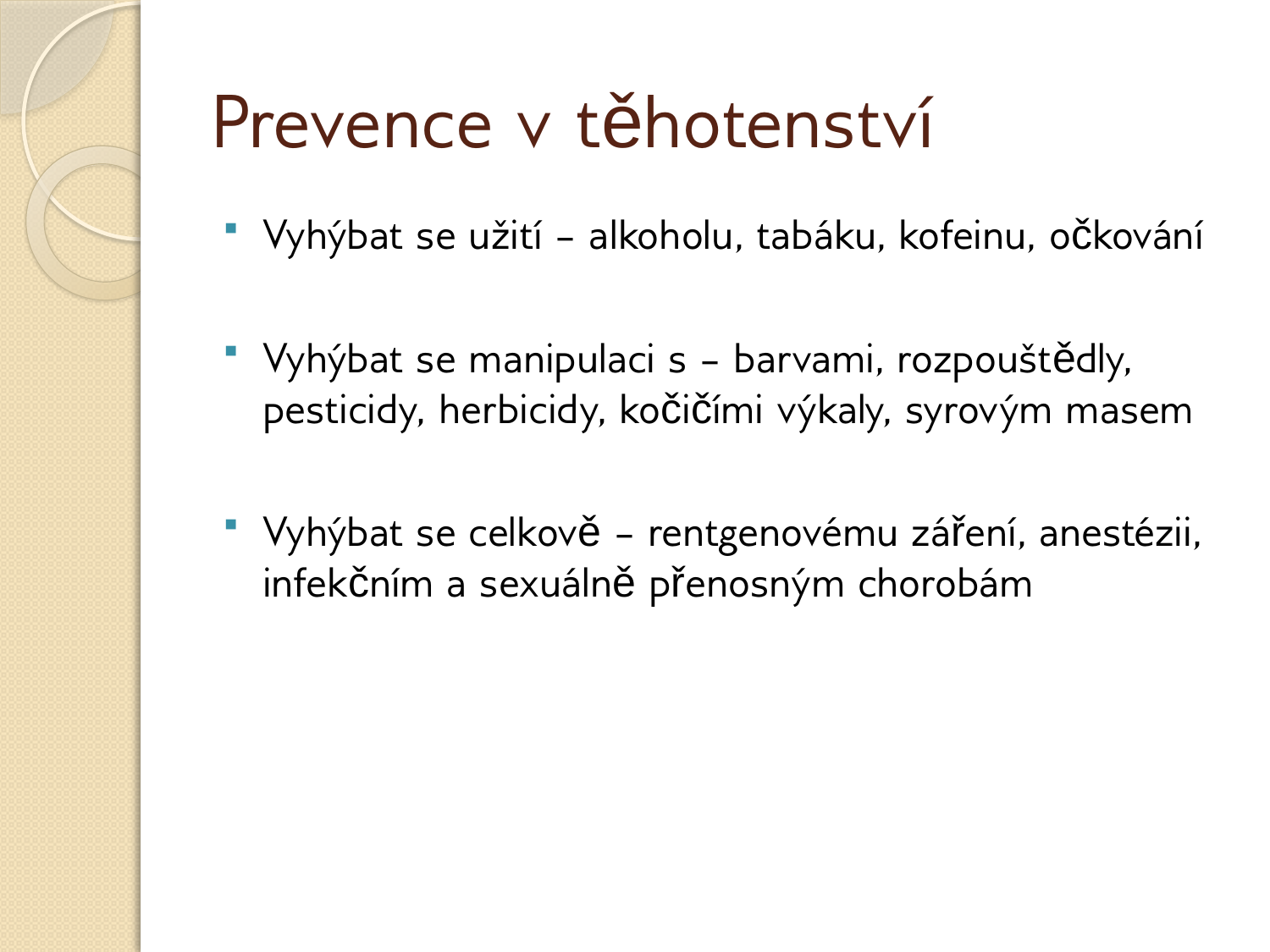

# Prevence v těhotenství
Vyhýbat se užití – alkoholu, tabáku, kofeinu, očkování

Vyhýbat se manipulaci s – barvami, rozpouštědly, pesticidy, herbicidy, kočičími výkaly, syrovým masem

Vyhýbat se celkově – rentgenovému záření, anestézii, infekčním a sexuálně přenosným chorobám